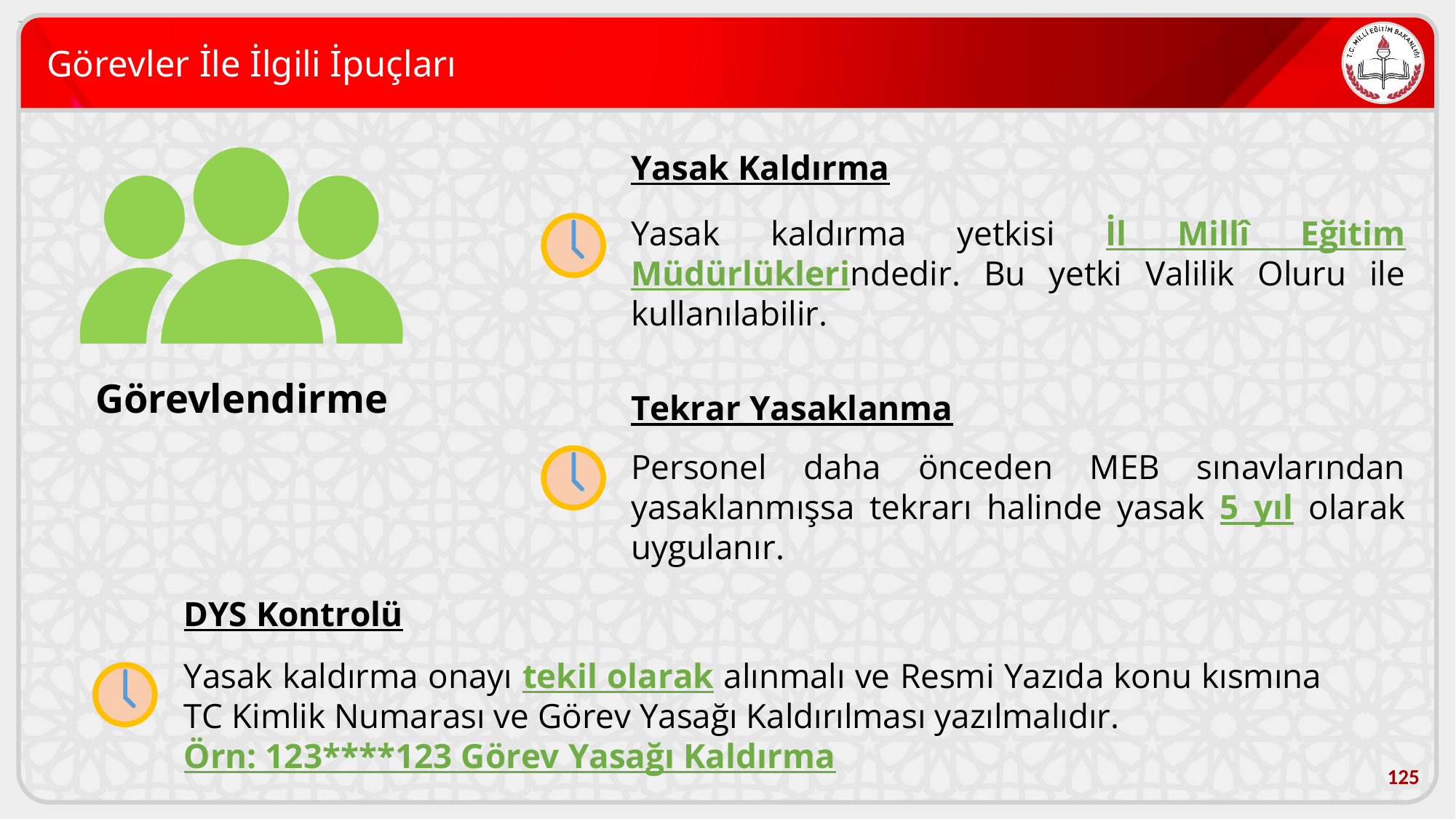

# Görevler İle İlgili İpuçları
Yasak Kaldırma

Yasak kaldırma yetkisi İl Millî Eğitim Müdürlüklerindedir. Bu yetki Valilik Oluru ile kullanılabilir.

Görevlendirme
Tekrar Yasaklanma

Personel daha önceden MEB sınavlarından yasaklanmışsa tekrarı halinde yasak 5 yıl olarak uygulanır.

DYS Kontrolü

Yasak kaldırma onayı tekil olarak alınmalı ve Resmi Yazıda konu kısmına TC Kimlik Numarası ve Görev Yasağı Kaldırılması yazılmalıdır.
Örn: 123****123 Görev Yasağı Kaldırma

125